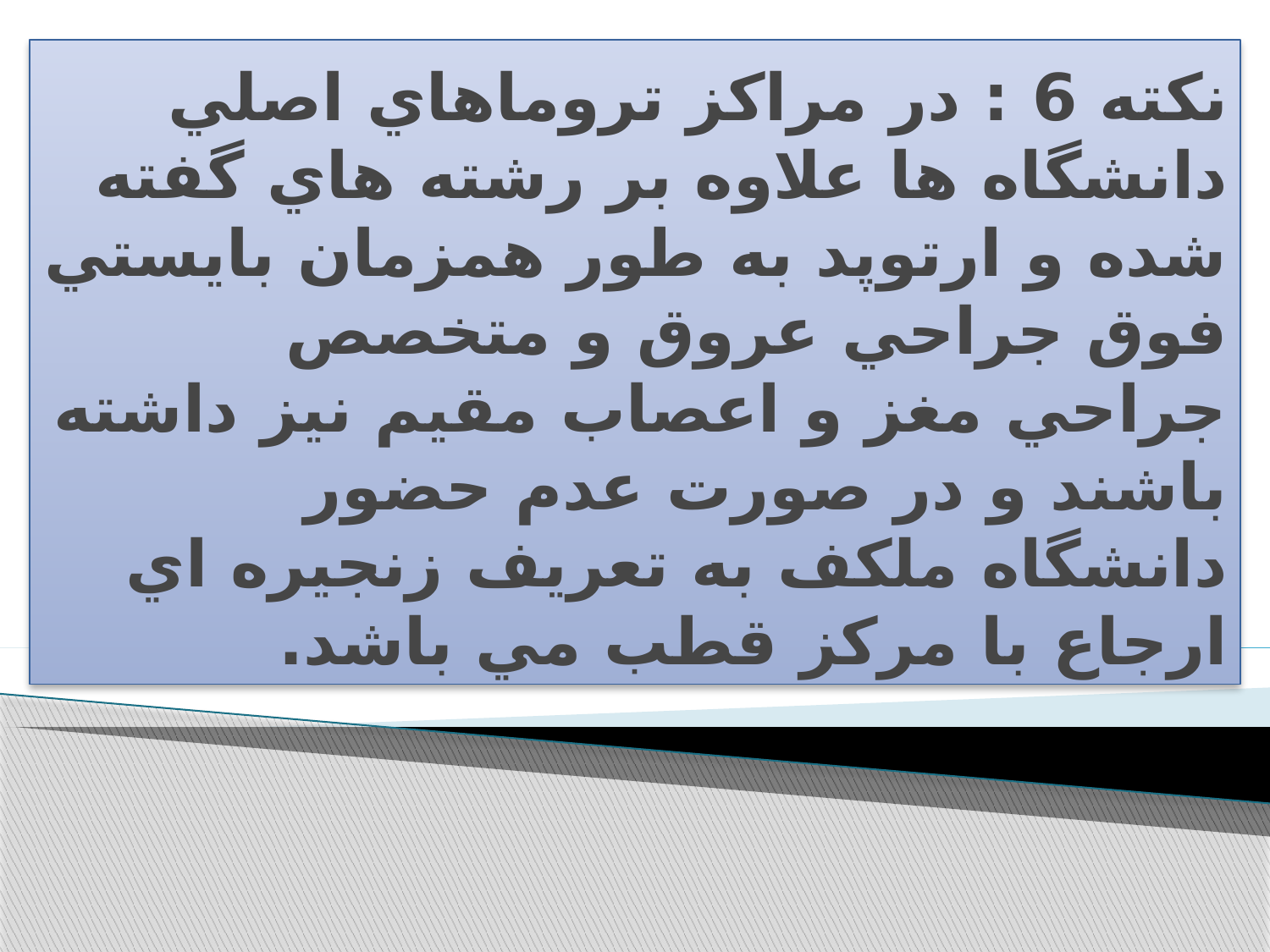

# نكته 6 : در مراكز تروماهاي اصلي دانشگاه ها علاوه بر رشته هاي گفته شده و ارتوپد به طور همزمان بايستي فوق جراحي عروق و متخصص جراحي مغز و اعصاب مقيم نيز داشته باشند و در صورت عدم حضور دانشگاه ملكف به تعريف زنجيره اي ارجاع با مركز قطب مي باشد.